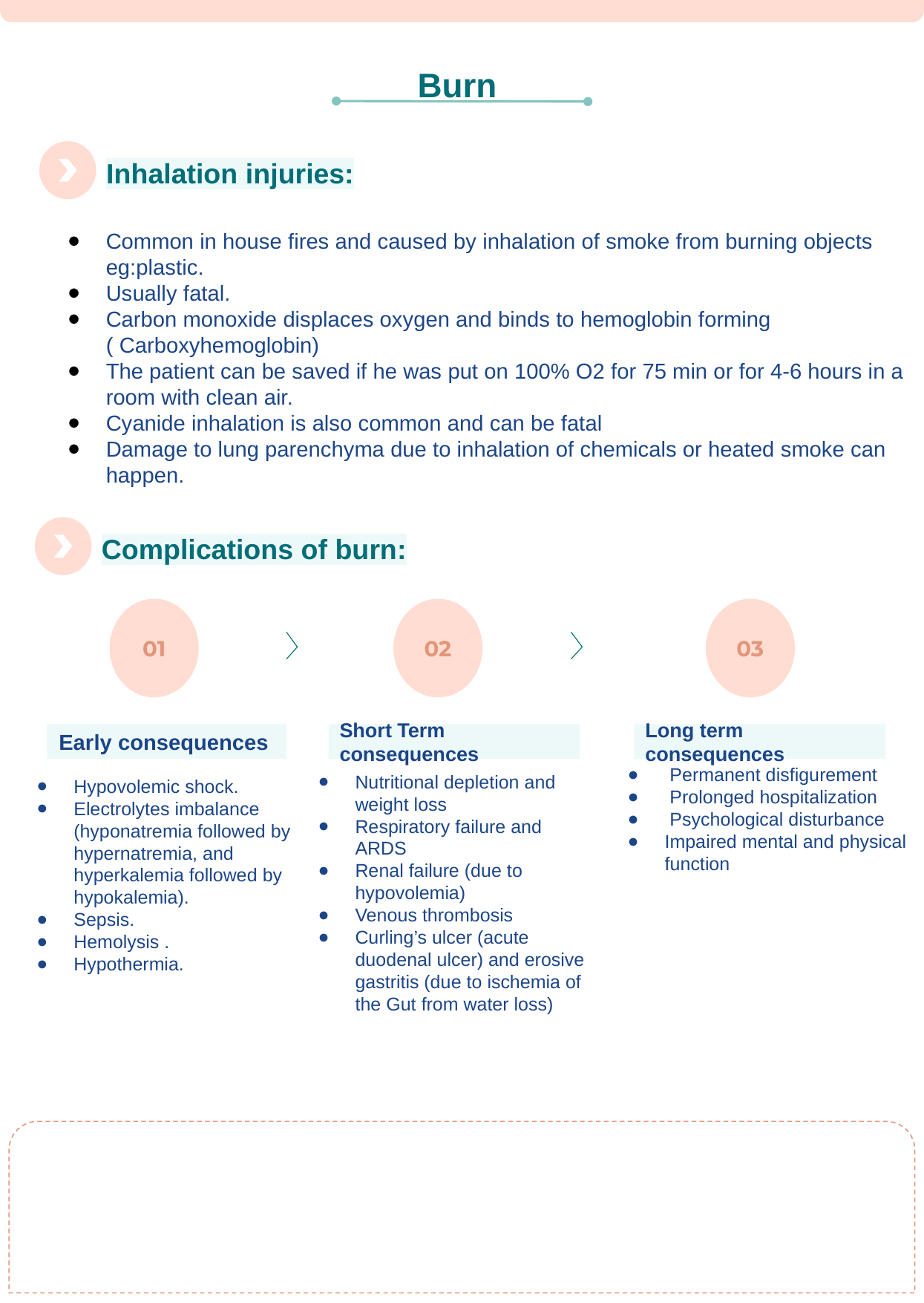

Burn

Inhalation injuries:
Common in house fires and caused by inhalation of smoke from burning objects eg:plastic.
Usually fatal.
Carbon monoxide displaces oxygen and binds to hemoglobin forming ( Carboxyhemoglobin)
The patient can be saved if he was put on 100% O2 for 75 min or for 4-6 hours in a room with clean air.
Cyanide inhalation is also common and can be fatal
Damage to lung parenchyma due to inhalation of chemicals or heated smoke can happen.

Complications of burn:
01
02
03

Early consequences
Short Term consequences
Long term consequences
 Permanent disfigurement
 Prolonged hospitalization
 Psychological disturbance
Impaired mental and physical function

Nutritional depletion and weight loss
Respiratory failure and ARDS
Renal failure (due to hypovolemia)
Venous thrombosis
Curling’s ulcer (acute duodenal ulcer) and erosive gastritis (due to ischemia of the Gut from water loss)

Hypovolemic shock.
Electrolytes imbalance
(hyponatremia followed by hypernatremia, and hyperkalemia followed by hypokalemia).
Sepsis.
Hemolysis .
Hypothermia.